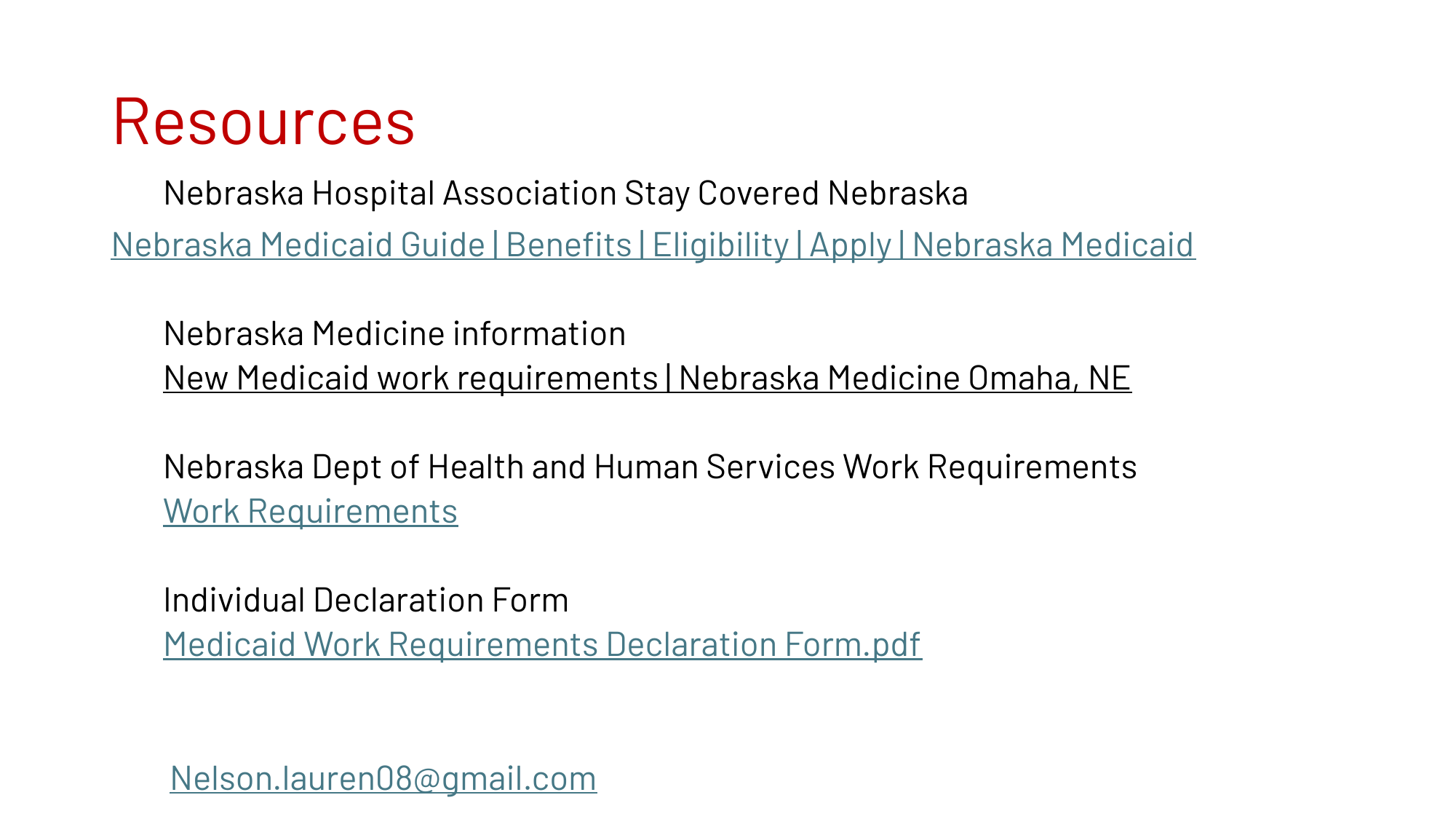

# Resources
Nebraska Hospital Association Stay Covered Nebraska
Nebraska Medicaid Guide | Benefits | Eligibility | Apply | Nebraska Medicaid

Nebraska Medicine information
New Medicaid work requirements | Nebraska Medicine Omaha, NE

Nebraska Dept of Health and Human Services Work Requirements
Work Requirements

Individual Declaration Form
Medicaid Work Requirements Declaration Form.pdf

 Nelson.lauren08@gmail.com